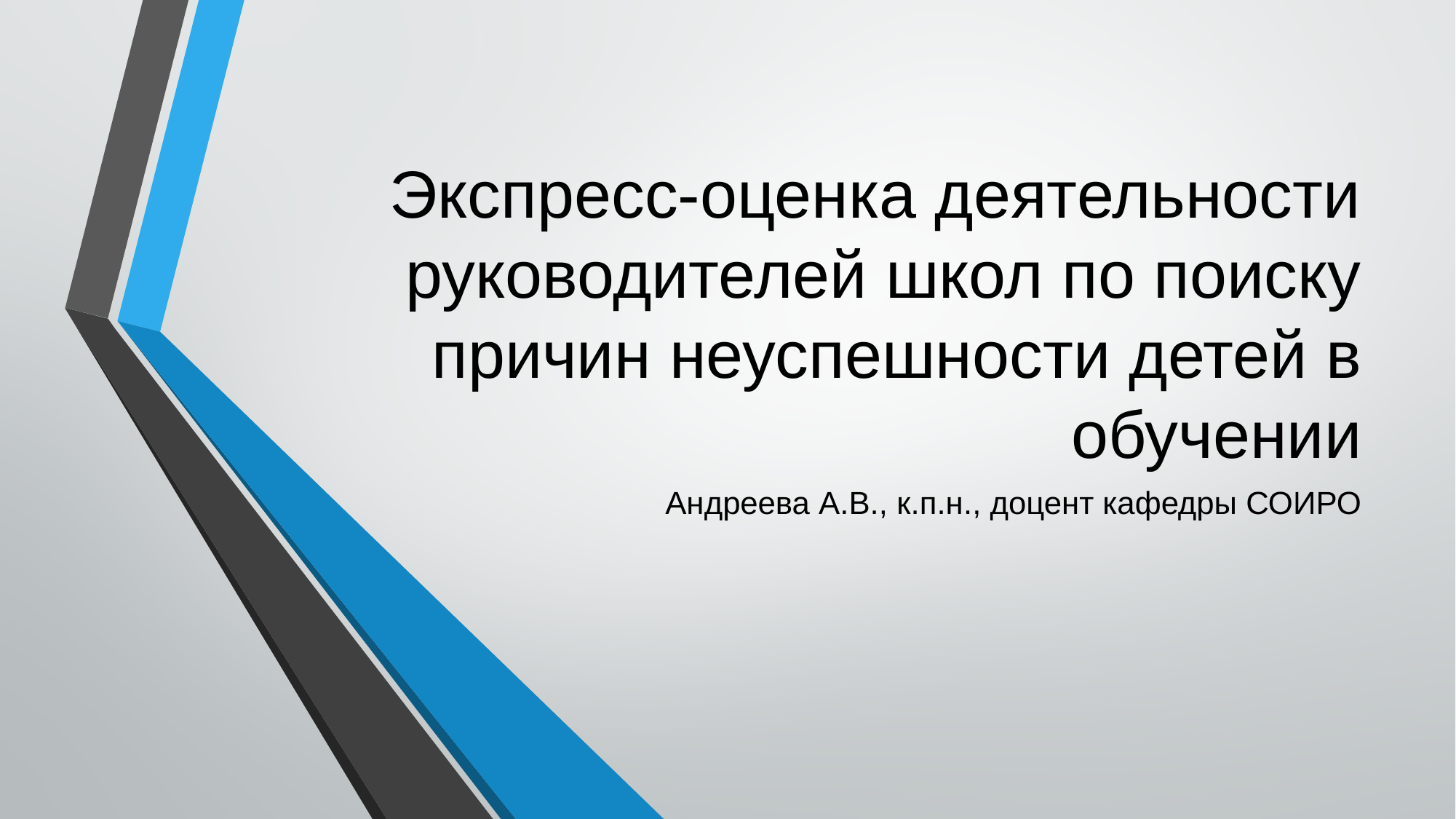

# Экспресс-оценка деятельности руководителей школ по поиску причин неуспешности детей в обучении
Андреева А.В., к.п.н., доцент кафедры СОИРО